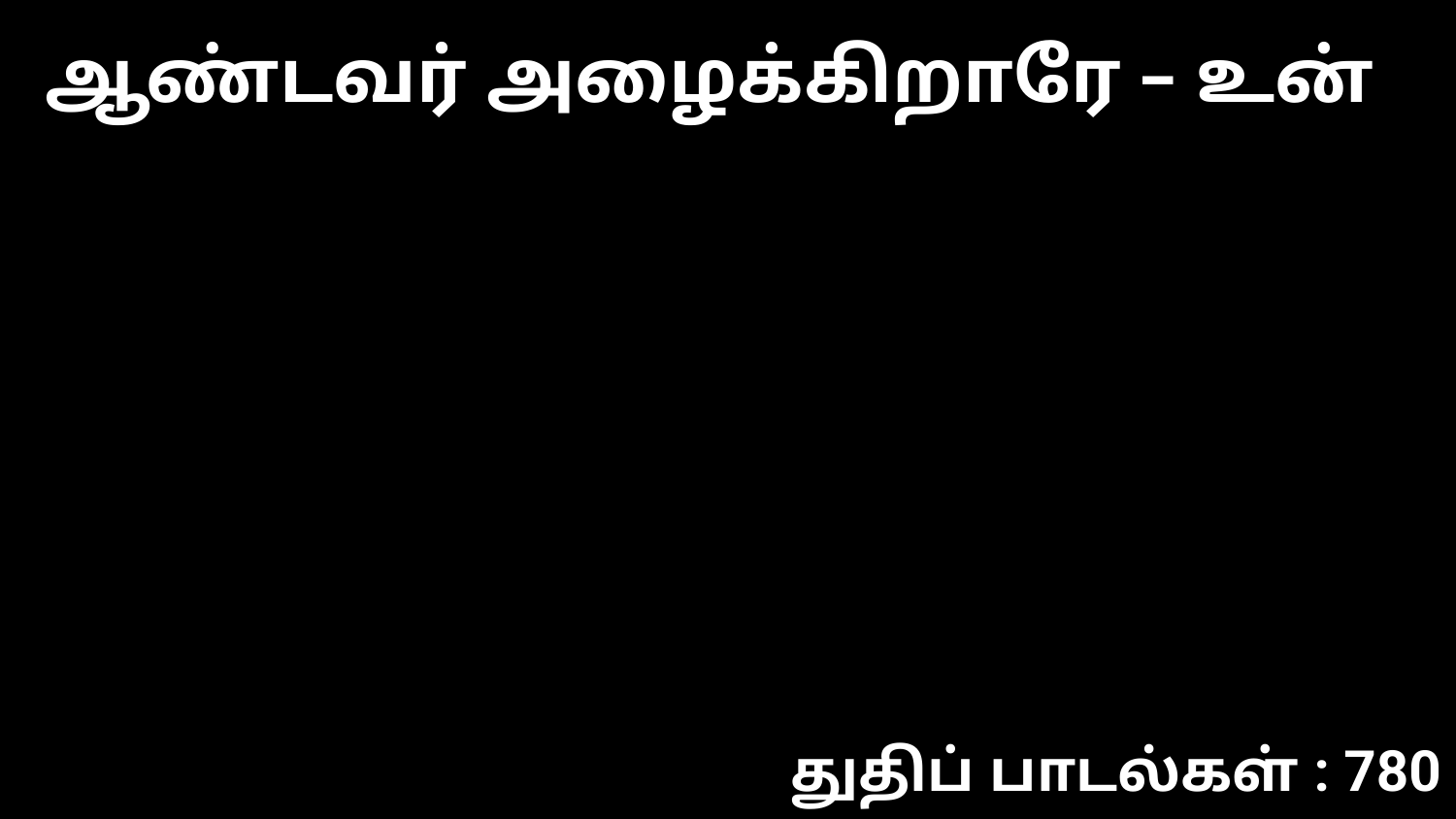

ஆண்டவர் அழைக்கிறாரே – உன்
துதிப் பாடல்கள் : 780